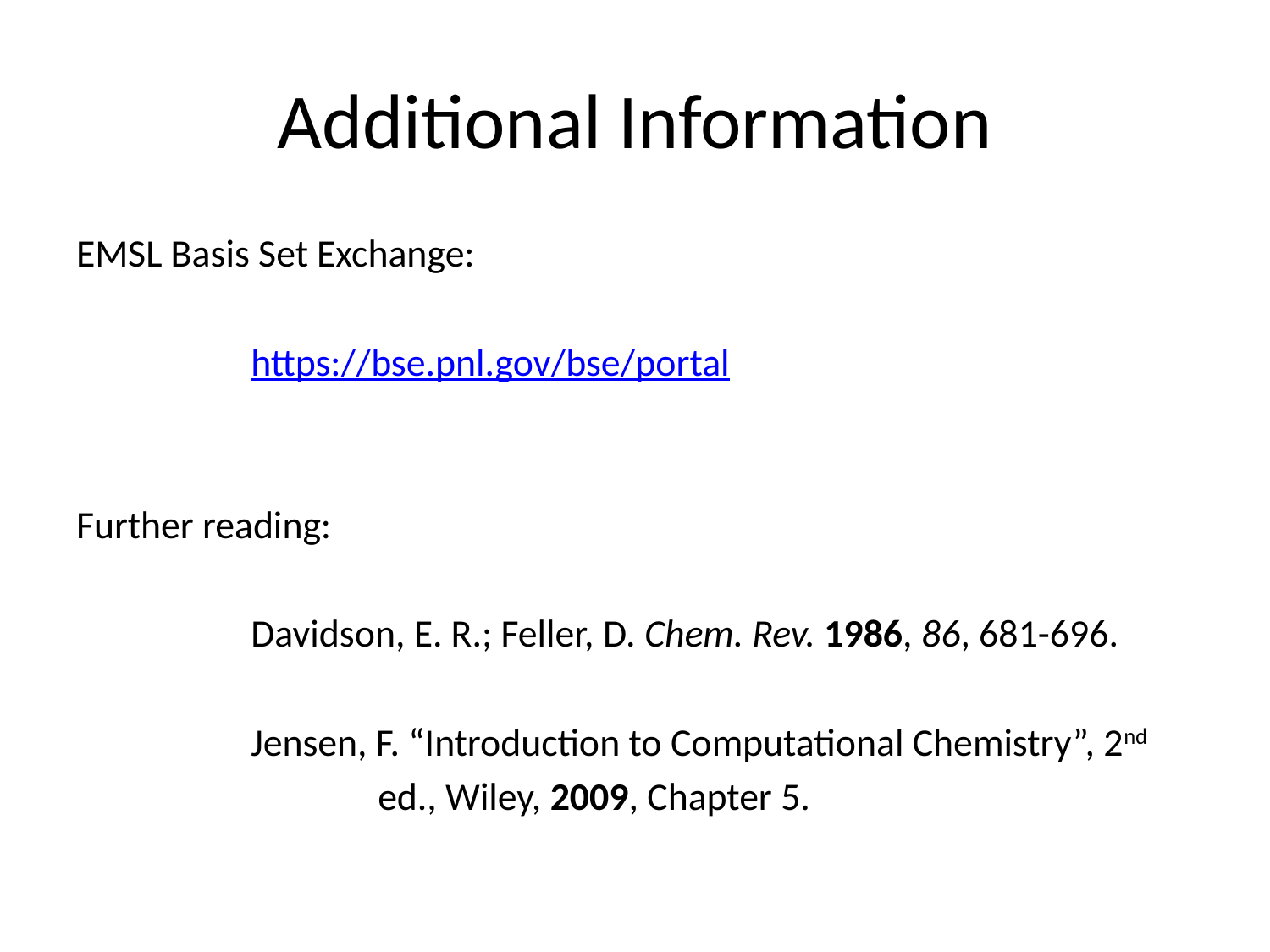

# Additional Information
EMSL Basis Set Exchange:

		https://bse.pnl.gov/bse/portal

Further reading:

		Davidson, E. R.; Feller, D. Chem. Rev. 1986, 86, 681-696.

		Jensen, F. “Introduction to Computational Chemistry”, 2nd
			ed., Wiley, 2009, Chapter 5.